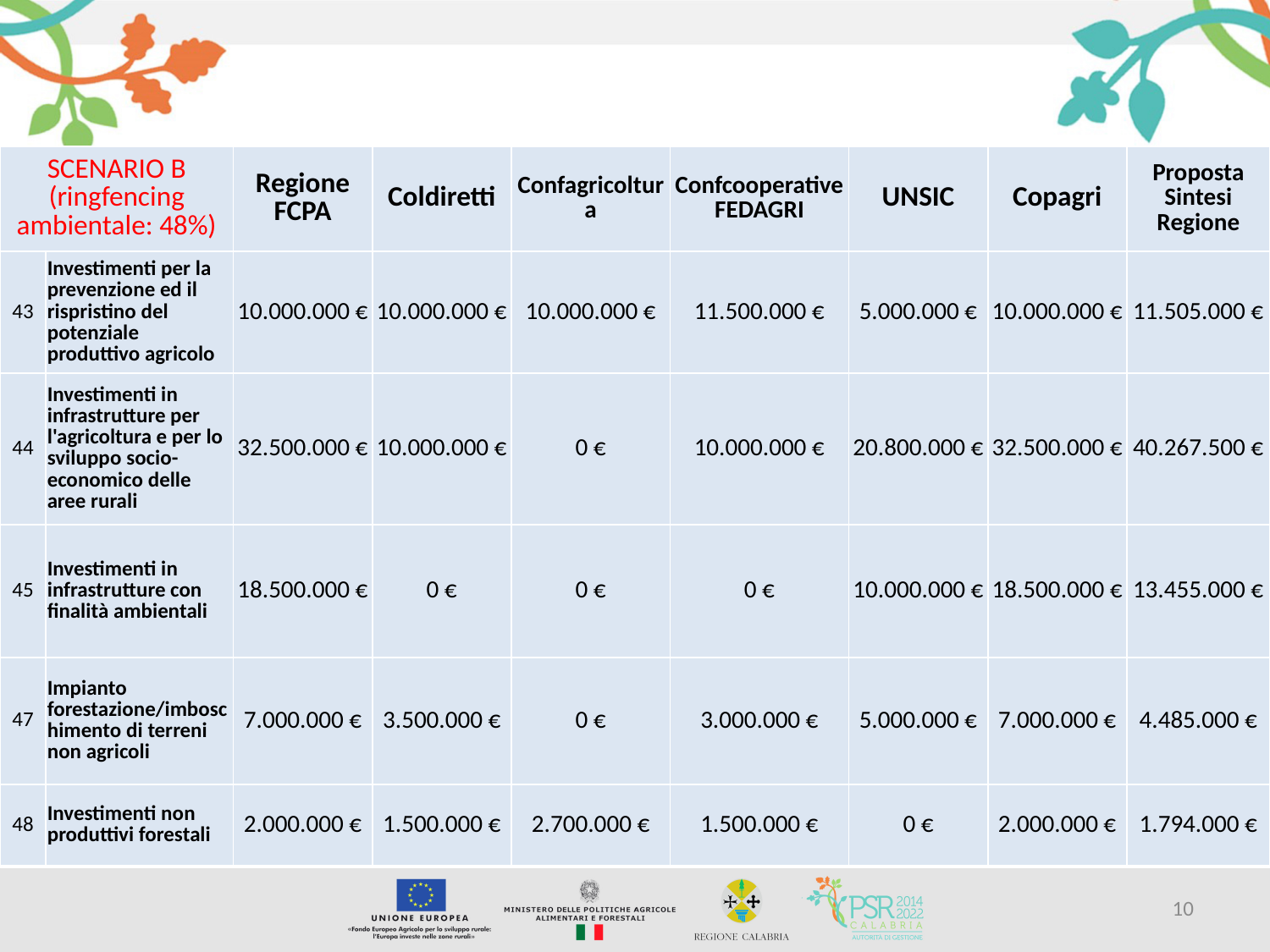

| SCENARIO B (ringfencing ambientale: 48%) |  | Regione FCPA | Coldiretti | Confagricoltura | Confcooperative FEDAGRI | UNSIC | Copagri | Proposta Sintesi Regione |
| --- | --- | --- | --- | --- | --- | --- | --- | --- |
| 43 | Investimenti per la prevenzione ed il rispristino del potenziale produttivo agricolo | 10.000.000 € | 10.000.000 € | 10.000.000 € | 11.500.000 € | 5.000.000 € | 10.000.000 € | 11.505.000 € |
| 44 | Investimenti in infrastrutture per l'agricoltura e per lo sviluppo socio-economico delle aree rurali | 32.500.000 € | 10.000.000 € | 0 € | 10.000.000 € | 20.800.000 € | 32.500.000 € | 40.267.500 € |
| 45 | Investimenti in infrastrutture con finalità ambientali | 18.500.000 € | 0 € | 0 € | 0 € | 10.000.000 € | 18.500.000 € | 13.455.000 € |
| 47 | Impianto forestazione/imboschimento di terreni non agricoli | 7.000.000 € | 3.500.000 € | 0 € | 3.000.000 € | 5.000.000 € | 7.000.000 € | 4.485.000 € |
| 48 | Investimenti non produttivi forestali | 2.000.000 € | 1.500.000 € | 2.700.000 € | 1.500.000 € | 0 € | 2.000.000 € | 1.794.000 € |
10